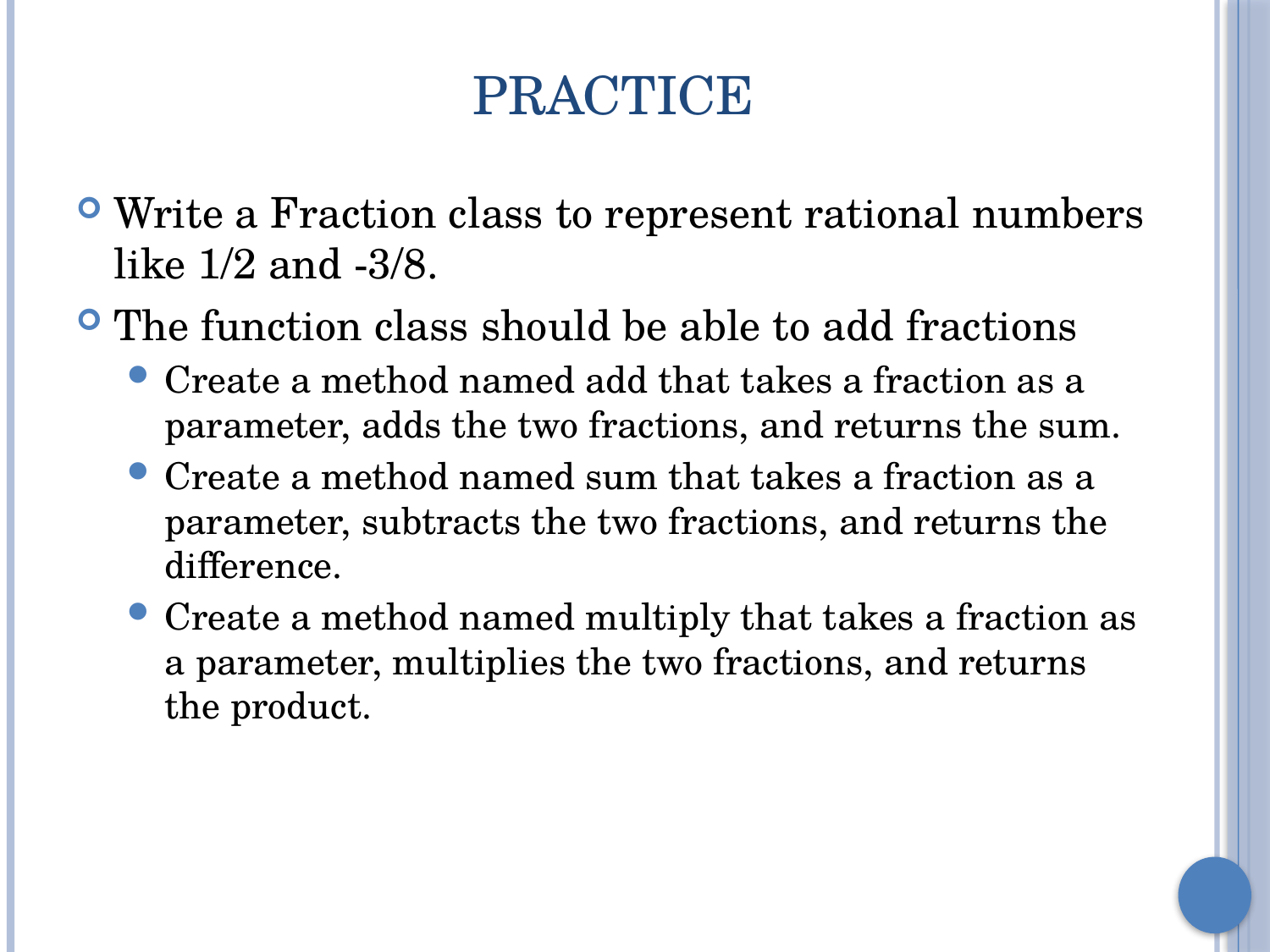

# Practice
Write a Fraction class to represent rational numbers like 1/2 and -3/8.
The function class should be able to add fractions
Create a method named add that takes a fraction as a parameter, adds the two fractions, and returns the sum.
Create a method named sum that takes a fraction as a parameter, subtracts the two fractions, and returns the difference.
Create a method named multiply that takes a fraction as a parameter, multiplies the two fractions, and returns the product.